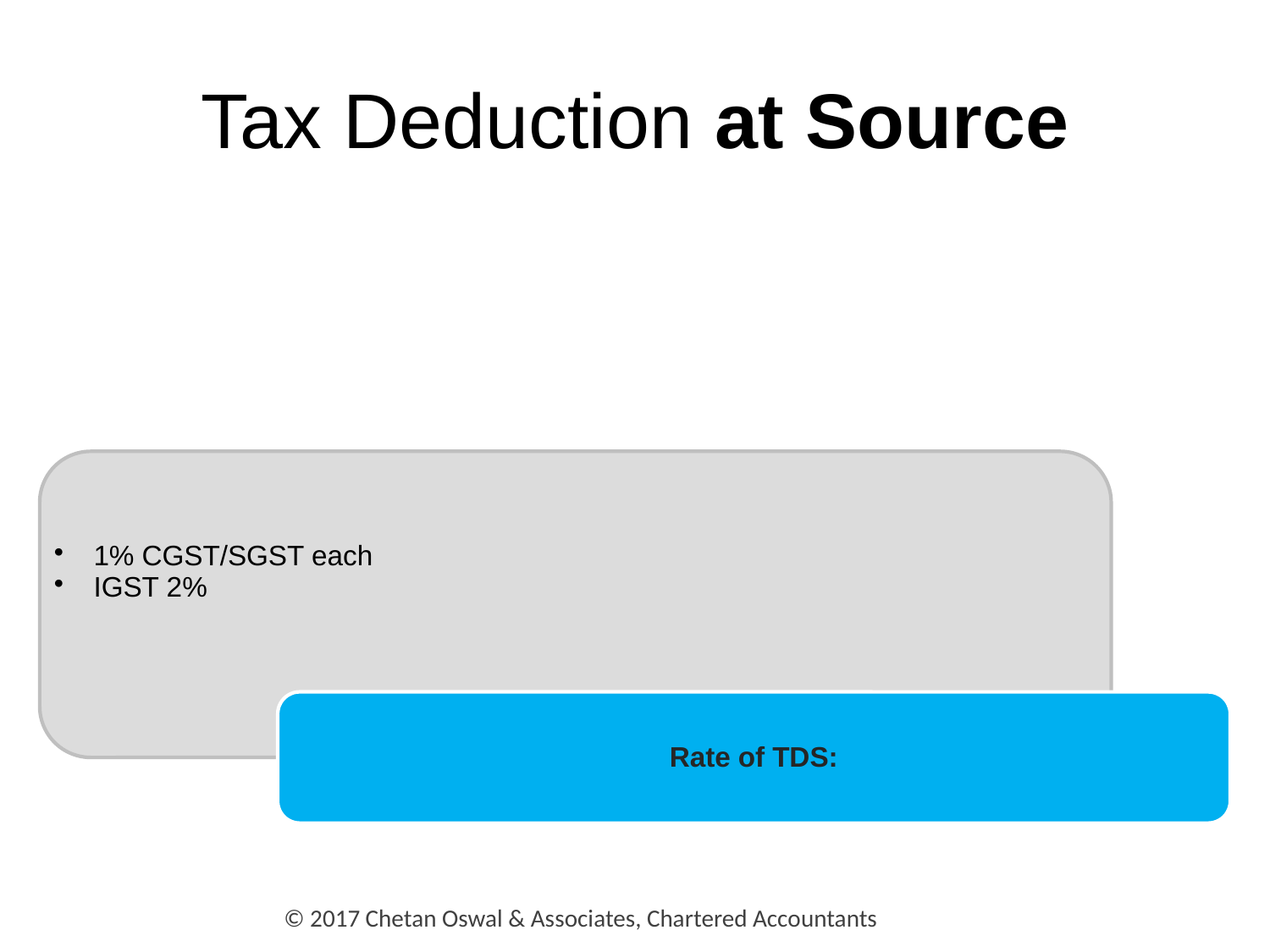

# Tax Deduction at Source
Rate of TDS:
1% CGST/SGST each
IGST 2%
© 2017 Chetan Oswal & Associates, Chartered Accountants